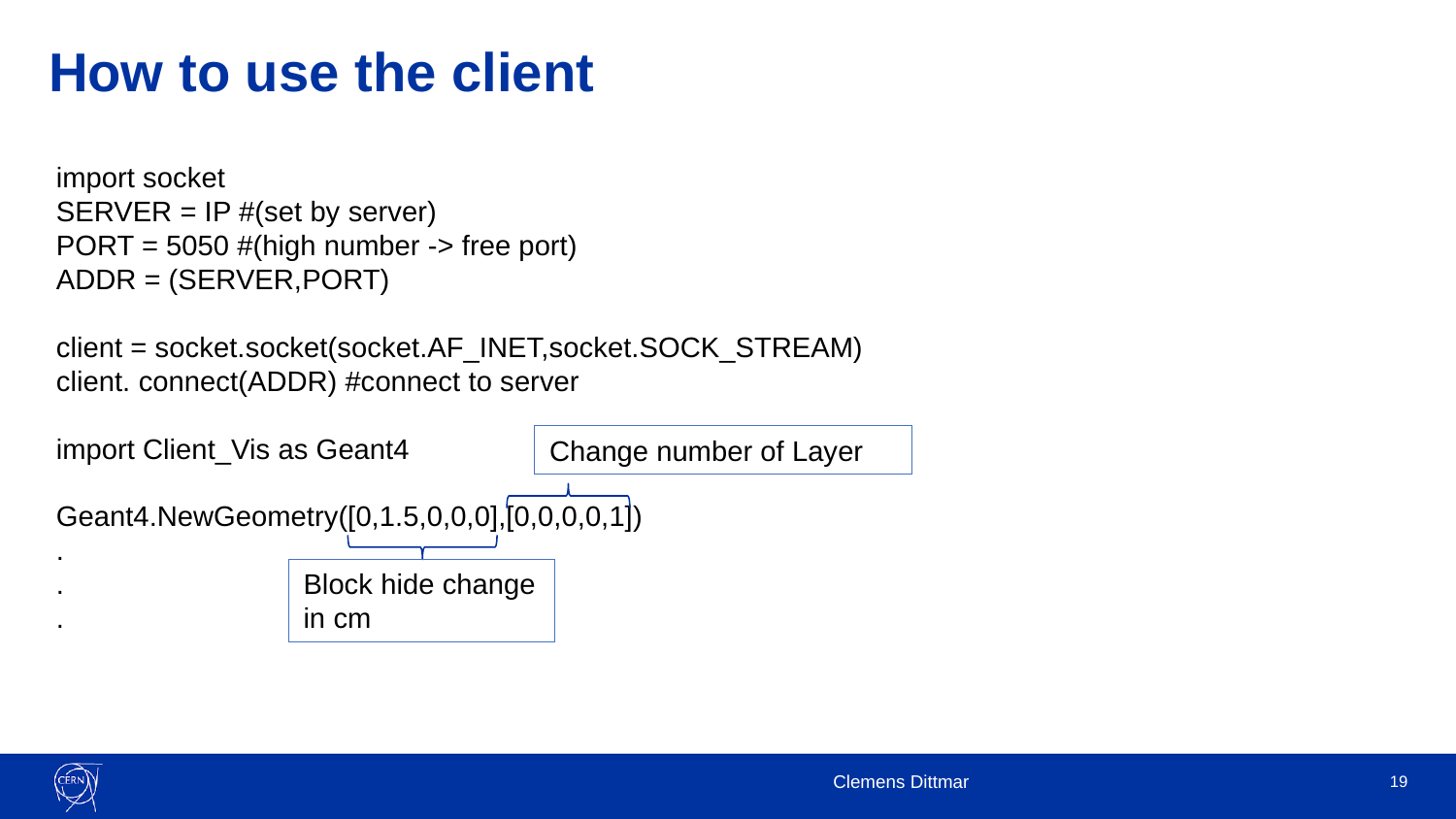

# How to use the client
import socket
SERVER = IP #(set by server)
PORT = 5050 #(high number -> free port)
ADDR = (SERVER,PORT)

client = socket.socket(socket.AF_INET,socket.SOCK_STREAM)
client. connect(ADDR) #connect to server

import Client_Vis as Geant4

Geant4.NewGeometry([0,1.5,0,0,0],[0,0,0,0,1])
.
.
.

Change number of Layer

Block hide change in cm
Clemens Dittmar
19